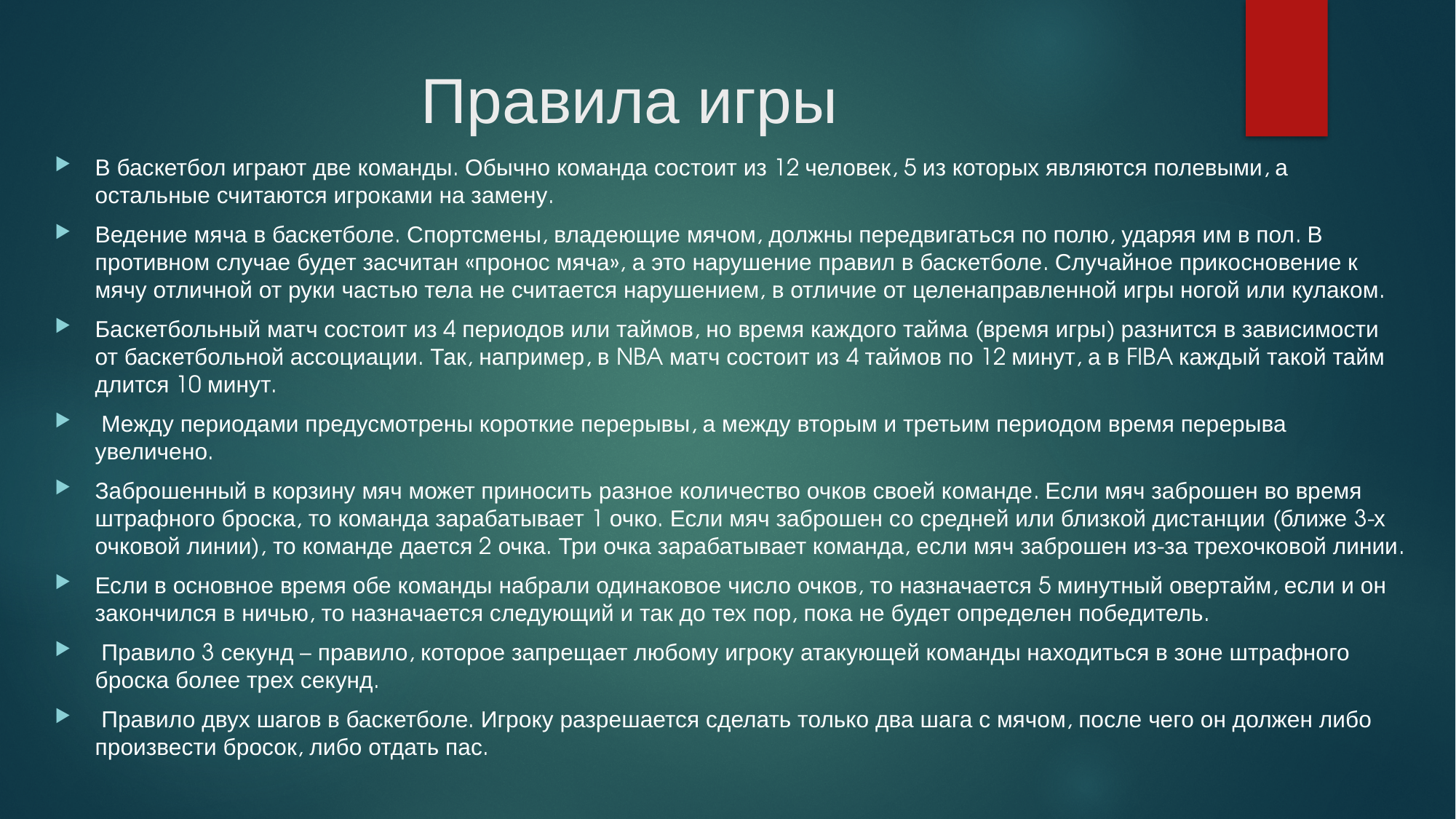

# Правила игры
В баскетбол играют две команды. Обычно команда состоит из 12 человек, 5 из которых являются полевыми, а остальные считаются игроками на замену.
Ведение мяча в баскетболе. Спортсмены, владеющие мячом, должны передвигаться по полю, ударяя им в пол. В противном случае будет засчитан «пронос мяча», а это нарушение правил в баскетболе. Случайное прикосновение к мячу отличной от руки частью тела не считается нарушением, в отличие от целенаправленной игры ногой или кулаком.
Баскетбольный матч состоит из 4 периодов или таймов, но время каждого тайма (время игры) разнится в зависимости от баскетбольной ассоциации. Так, например, в NBA матч состоит из 4 таймов по 12 минут, а в FIBA каждый такой тайм длится 10 минут.
 Между периодами предусмотрены короткие перерывы, а между вторым и третьим периодом время перерыва увеличено.
Заброшенный в корзину мяч может приносить разное количество очков своей команде. Если мяч заброшен во время штрафного броска, то команда зарабатывает 1 очко. Если мяч заброшен со средней или близкой дистанции (ближе 3-х очковой линии), то команде дается 2 очка. Три очка зарабатывает команда, если мяч заброшен из-за трехочковой линии.
Если в основное время обе команды набрали одинаковое число очков, то назначается 5 минутный овертайм, если и он закончился в ничью, то назначается следующий и так до тех пор, пока не будет определен победитель.
 Правило 3 секунд – правило, которое запрещает любому игроку атакующей команды находиться в зоне штрафного броска более трех секунд.
 Правило двух шагов в баскетболе. Игроку разрешается сделать только два шага с мячом, после чего он должен либо произвести бросок, либо отдать пас.